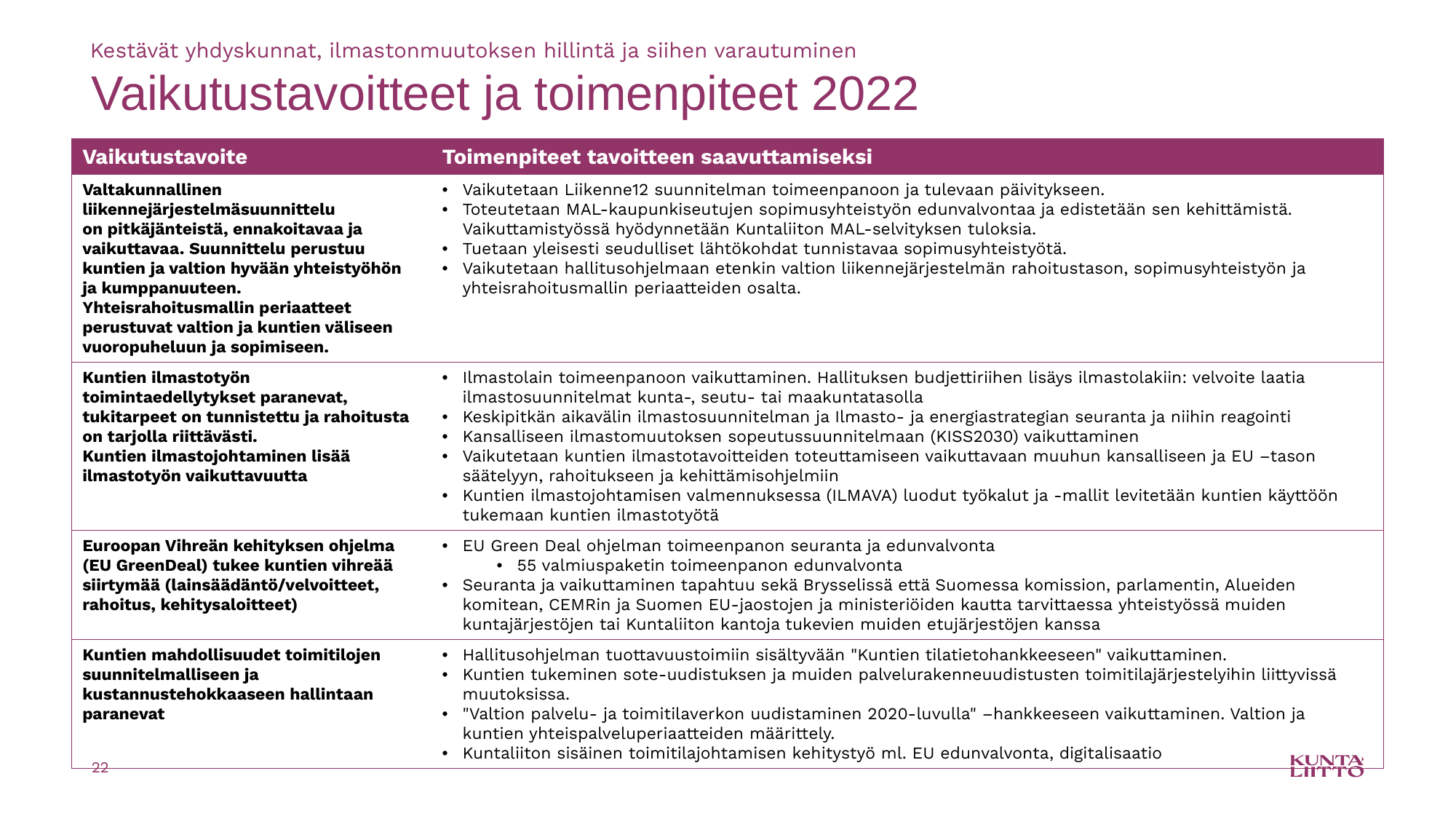

Kestävät yhdyskunnat, ilmastonmuutoksen hillintä ja siihen varautuminen
# Vaikutustavoitteet ja toimenpiteet 2022
| Vaikutustavoite | Toimenpiteet tavoitteen saavuttamiseksi |
| --- | --- |
| Valtakunnallinen liikennejärjestelmäsuunnittelu on pitkäjänteistä, ennakoitavaa ja vaikuttavaa. Suunnittelu perustuu kuntien ja valtion hyvään yhteistyöhön ja kumppanuuteen.  Yhteisrahoitusmallin periaatteet perustuvat valtion ja kuntien väliseen vuoropuheluun ja sopimiseen. | Vaikutetaan Liikenne12 suunnitelman toimeenpanoon ja tulevaan päivitykseen. Toteutetaan MAL-kaupunkiseutujen sopimusyhteistyön edunvalvontaa ja edistetään sen kehittämistä. Vaikuttamistyössä hyödynnetään Kuntaliiton MAL-selvityksen tuloksia. Tuetaan yleisesti seudulliset lähtökohdat tunnistavaa sopimusyhteistyötä.  Vaikutetaan hallitusohjelmaan etenkin valtion liikennejärjestelmän rahoitustason, sopimusyhteistyön ja yhteisrahoitusmallin periaatteiden osalta. |
| Kuntien ilmastotyön toimintaedellytykset paranevat, tukitarpeet on tunnistettu ja rahoitusta on tarjolla riittävästi. Kuntien ilmastojohtaminen lisää ilmastotyön vaikuttavuutta | Ilmastolain toimeenpanoon vaikuttaminen. Hallituksen budjettiriihen lisäys ilmastolakiin: velvoite laatia ilmastosuunnitelmat kunta-, seutu- tai maakuntatasolla Keskipitkän aikavälin ilmastosuunnitelman ja Ilmasto- ja energiastrategian seuranta ja niihin reagointi  Kansalliseen ilmastomuutoksen sopeutussuunnitelmaan (KISS2030) vaikuttaminen Vaikutetaan kuntien ilmastotavoitteiden toteuttamiseen vaikuttavaan muuhun kansalliseen ja EU –tason säätelyyn, rahoitukseen ja kehittämisohjelmiin  Kuntien ilmastojohtamisen valmennuksessa (ILMAVA) luodut työkalut ja -mallit levitetään kuntien käyttöön tukemaan kuntien ilmastotyötä |
| Euroopan Vihreän kehityksen ohjelma (EU GreenDeal) tukee kuntien vihreää siirtymää (lainsäädäntö/velvoitteet, rahoitus, kehitysaloitteet) | EU Green Deal ohjelman toimeenpanon seuranta ja edunvalvonta 55 valmiuspaketin toimeenpanon edunvalvonta Seuranta ja vaikuttaminen tapahtuu sekä Brysselissä että Suomessa komission, parlamentin, Alueiden komitean, CEMRin ja Suomen EU-jaostojen ja ministeriöiden kautta tarvittaessa yhteistyössä muiden kuntajärjestöjen tai Kuntaliiton kantoja tukevien muiden etujärjestöjen kanssa |
| Kuntien mahdollisuudet toimitilojen suunnitelmalliseen ja kustannustehokkaaseen hallintaan paranevat | Hallitusohjelman tuottavuustoimiin sisältyvään "Kuntien tilatietohankkeeseen" vaikuttaminen. Kuntien tukeminen sote-uudistuksen ja muiden palvelurakenneuudistusten toimitilajärjestelyihin liittyvissä muutoksissa. "Valtion palvelu- ja toimitilaverkon uudistaminen 2020-luvulla" –hankkeeseen vaikuttaminen. Valtion ja kuntien yhteispalveluperiaatteiden määrittely. Kuntaliiton sisäinen toimitilajohtamisen kehitystyö ml. EU edunvalvonta, digitalisaatio |
22